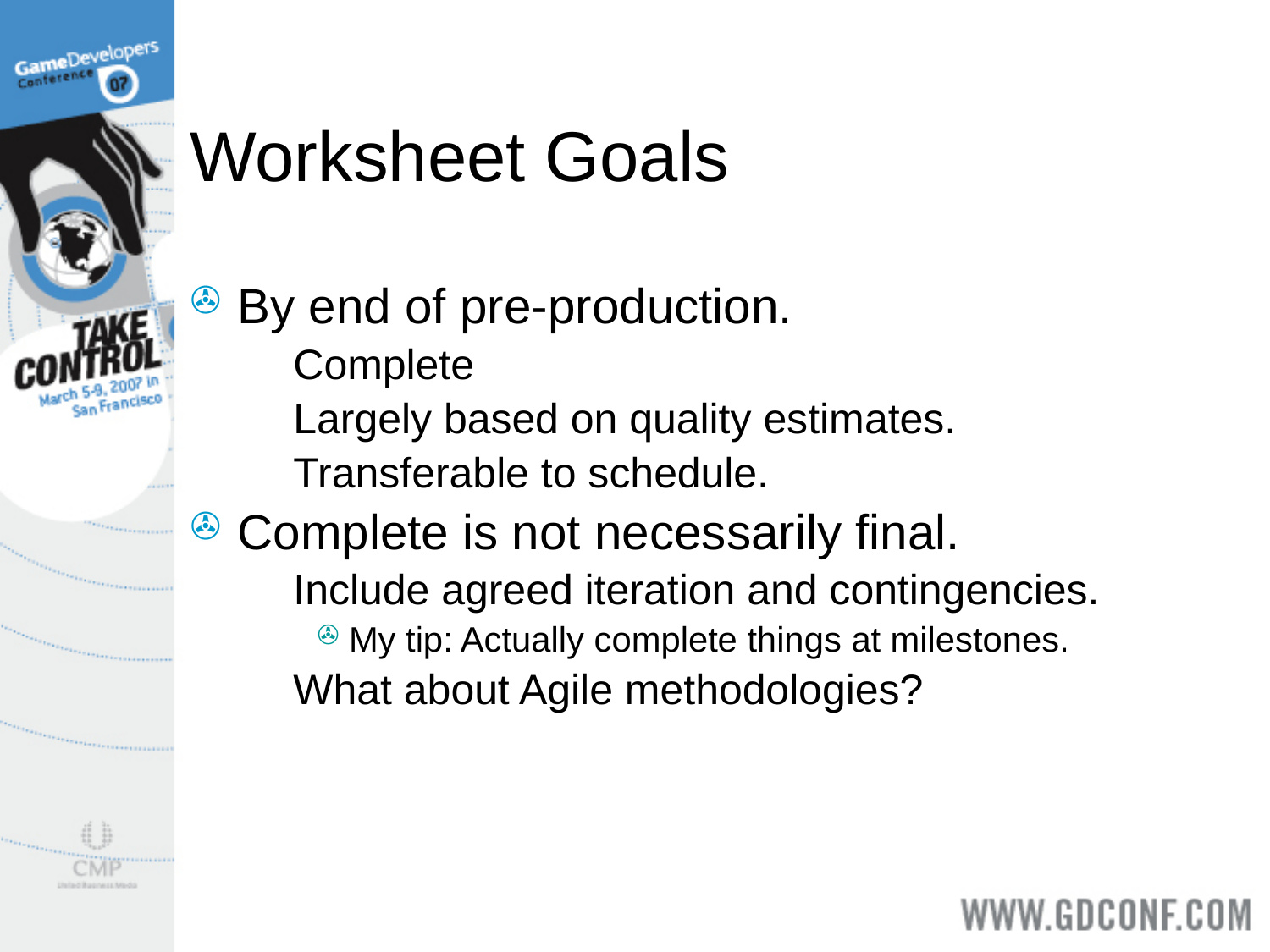

# Worksheet Goals
By end of pre-production.
Complete
Largely based on quality estimates.
Transferable to schedule.
Complete is not necessarily final.
Include agreed iteration and contingencies.
My tip: Actually complete things at milestones.
What about Agile methodologies?